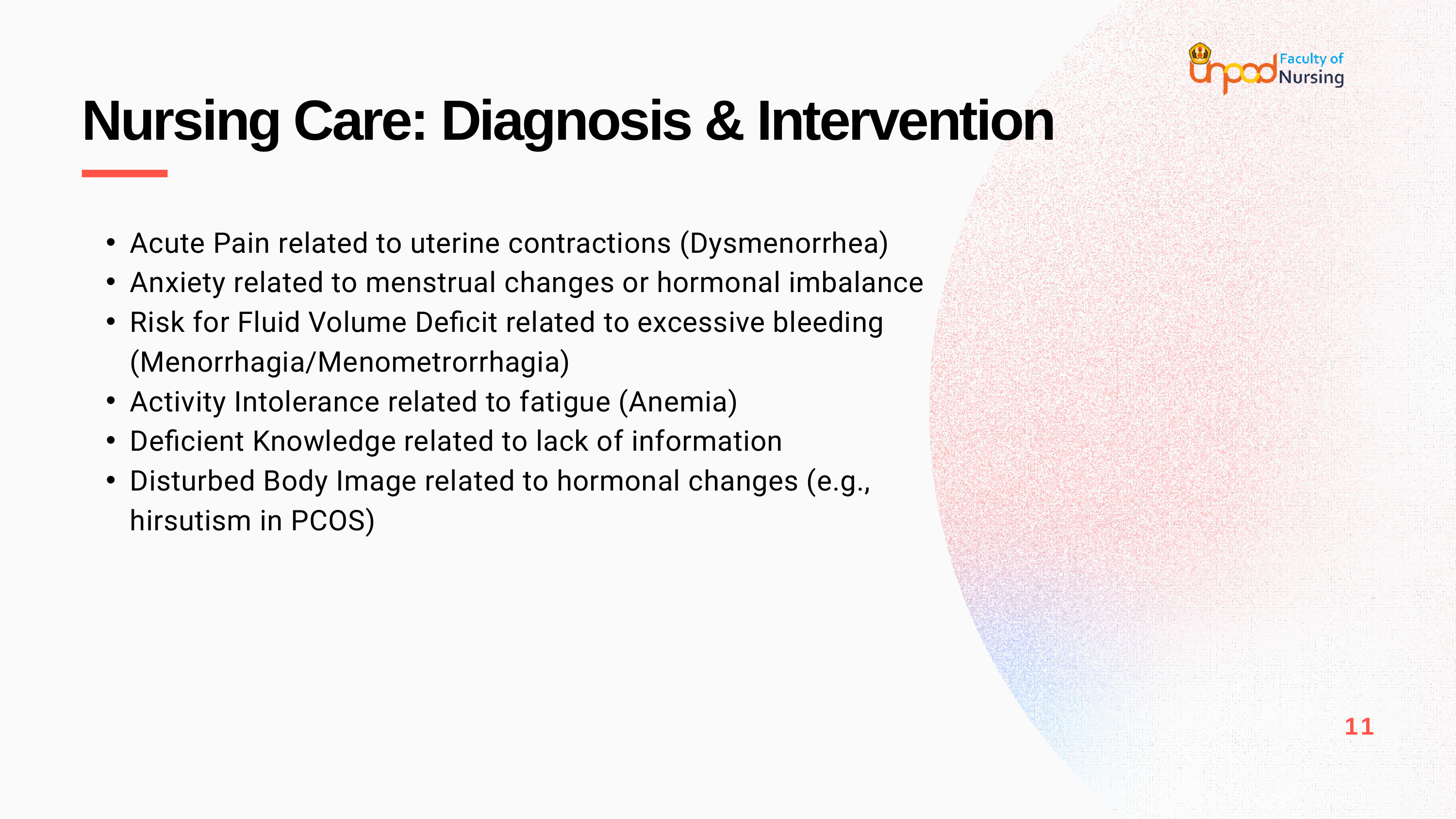

Nursing Care: Diagnosis & Intervention

Acute Pain related to uterine contractions (Dysmenorrhea)
Anxiety related to menstrual changes or hormonal imbalance
Risk for Fluid Volume Deficit related to excessive bleeding (Menorrhagia/Menometrorrhagia)
Activity Intolerance related to fatigue (Anemia)
Deficient Knowledge related to lack of information
Disturbed Body Image related to hormonal changes (e.g., hirsutism in PCOS)
11